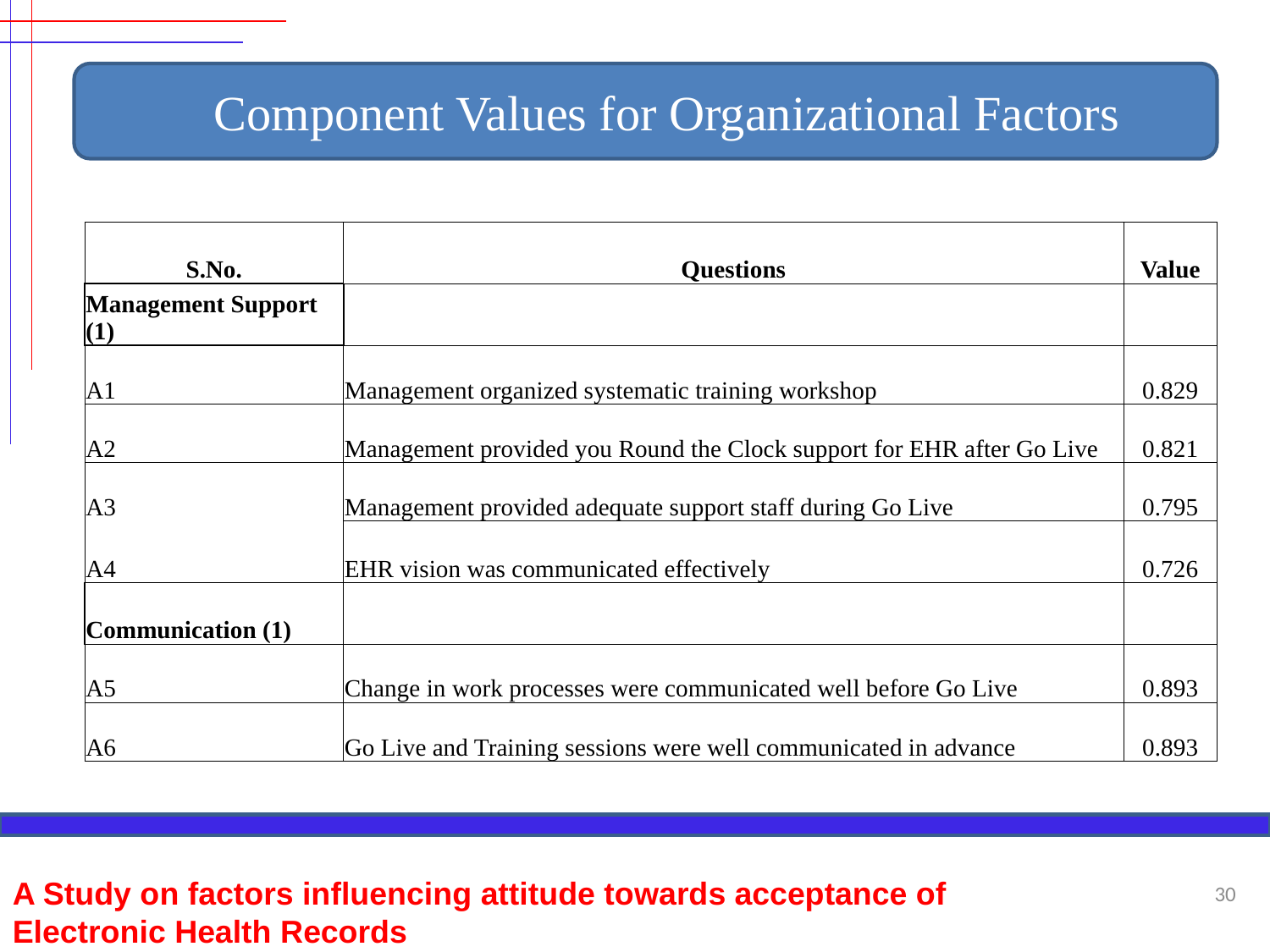

Component Values for Organizational Factors
| S.No. | Questions | Value |
| --- | --- | --- |
| Management Support (1) |  |  |
| A1 | Management organized systematic training workshop | 0.829 |
| A2 | Management provided you Round the Clock support for EHR after Go Live | 0.821 |
| A3 | Management provided adequate support staff during Go Live | 0.795 |
| A4 | EHR vision was communicated effectively | 0.726 |
| Communication (1) |  |  |
| A5 | Change in work processes were communicated well before Go Live | 0.893 |
| A6 | Go Live and Training sessions were well communicated in advance | 0.893 |

A Study on factors influencing attitude towards acceptance of Electronic Health Records
30